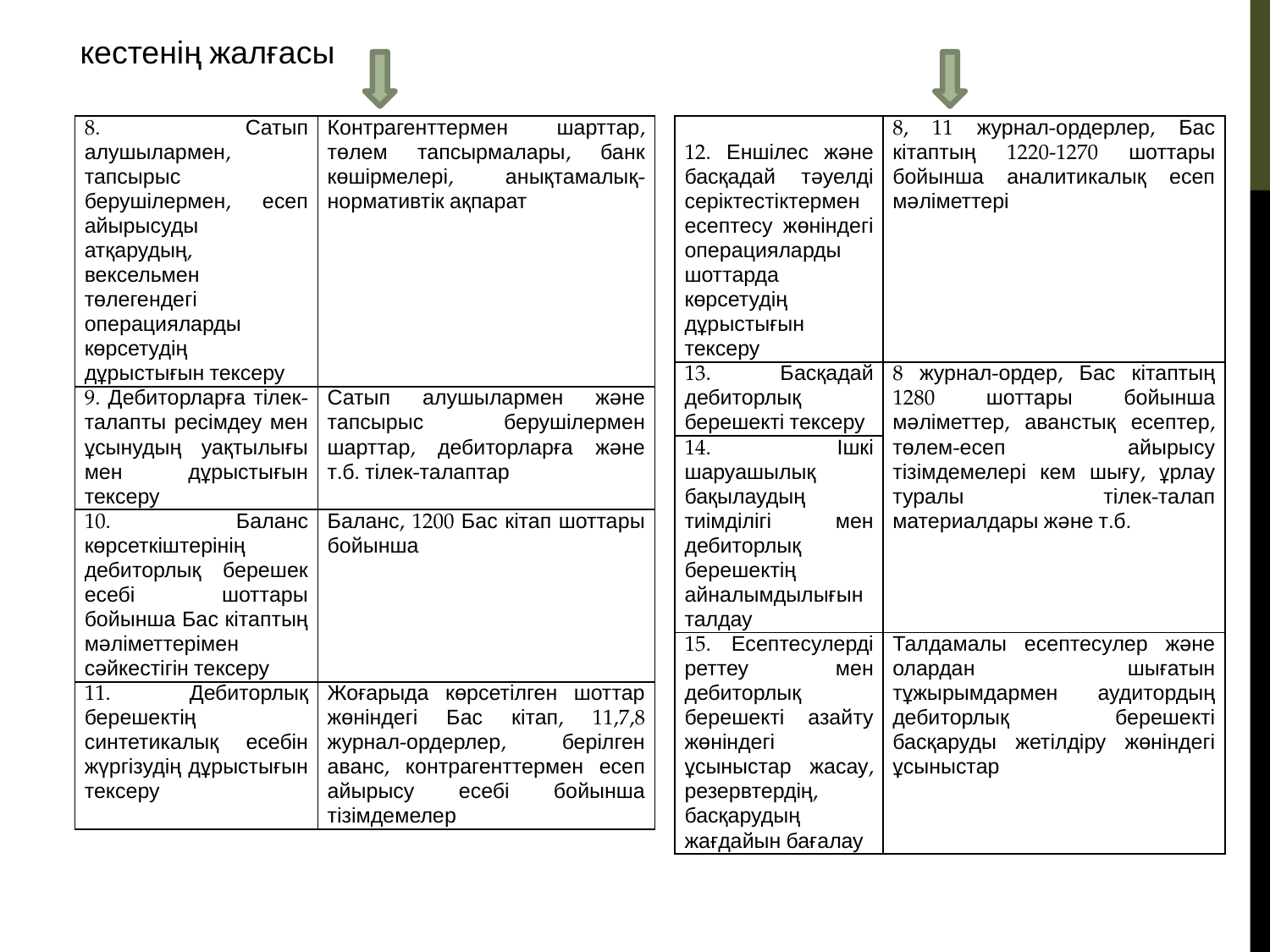

кестенің жалғасы

| 8. Сатып алушылармен, тапсырыс берушілермен, есеп айырысуды атқарудың, вексельмен төлегендегі операцияларды көрсетудің дұрыстығын тексеру | Контрагенттермен шарттар, төлем тапсырмалары, банк көшірмелері, анықтамалық- нормативтік ақпарат |
| --- | --- |
| 9. Дебиторларға тілек-талапты ресімдеу мен ұсынудың уақтылығы мен дұрыстығын тексеру | Сатып алушылармен және тапсырыс берушілермен шарттар, дебиторларға және т.б. тілек-талаптар |
| 10. Баланс көрсеткіштерінің дебиторлық берешек есебі шоттары бойынша Бас кітаптың мәліметтерімен сәйкестігін тексеру | Баланс, 1200 Бас кітап шоттары бойынша |
| 11. Дебиторлық берешектің синтетикалық есебін жүргізудің дұрыстығын тексеру | Жоғарыда көрсетілген шоттар жөніндегі Бас кітап, 11,7,8 журнал-ордерлер, берілген аванс, контрагенттермен есеп айырысу есебі бойынша тізімдемелер |
| 12. Еншілес және басқадай тәуелді серіктестіктермен есептесу жөніндегі операцияларды шоттарда көрсетудің дұрыстығын тексеру | 8, 11 журнал-ордерлер, Бас кітаптың 1220-1270 шоттары бойынша аналитикалық есеп мәліметтері |
| --- | --- |
| 13. Басқадай дебиторлық берешекті тексеру | 8 журнал-ордер, Бас кітаптың 1280 шоттары бойынша мәліметтер, аванстық есептер, төлем-есеп айырысу тізімдемелері кем шығу, ұрлау туралы тілек-талап материалдары және т.б. |
| 14. Ішкі шаруашылық бақылаудың тиімділігі мен дебиторлық берешектің айналымдылығын талдау |  |
| 15. Есептесулерді реттеу мен дебиторлық берешекті азайту жөніндегі ұсыныстар жасау, резервтердің, басқарудың жағдайын бағалау | Талдамалы есептесулер және олардан шығатын тұжырымдармен аудитордың дебиторлық берешекті басқаруды жетілдіру жөніндегі ұсыныстар |